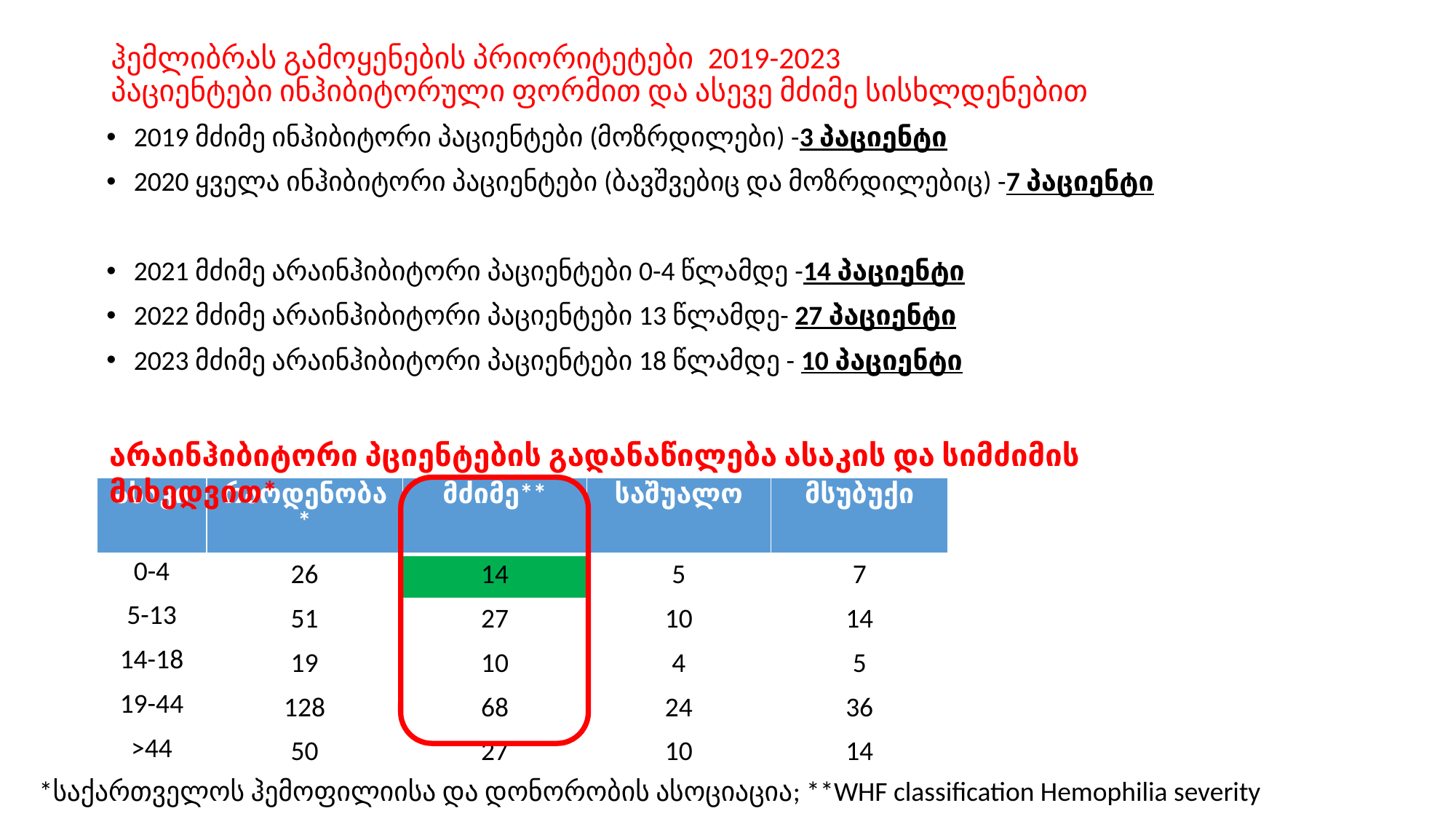

# ჰემლიბრას გამოყენების პრიორიტეტები  2019-2023 პაციენტები ინჰიბიტორული ფორმით და ასევე მძიმე სისხლდენებით
2019 მძიმე ინჰიბიტორი პაციენტები (მოზრდილები) -3 პაციენტი
2020 ყველა ინჰიბიტორი პაციენტები (ბავშვებიც და მოზრდილებიც) -7 პაციენტი

2021 მძიმე არაინჰიბიტორი პაციენტები 0-4 წლამდე -14 პაციენტი
2022 მძიმე არაინჰიბიტორი პაციენტები 13 წლამდე- 27 პაციენტი
2023 მძიმე არაინჰიბიტორი პაციენტები 18 წლამდე - 10 პაციენტი
არაინჰიბიტორი პციენტების გადანაწილება ასაკის და სიმძიმის მიხედვით*

| ასაკი | რაოდენობა\* | მძიმე\*\* | საშუალო | მსუბუქი |
| --- | --- | --- | --- | --- |
| 0-4 | 26 | 14 | 5 | 7 |
| 5-13 | 51 | 27 | 10 | 14 |
| 14-18 | 19 | 10 | 4 | 5 |
| 19-44 | 128 | 68 | 24 | 36 |
| >44 | 50 | 27 | 10 | 14 |
*საქართველოს ჰემოფილიისა და დონორობის ასოციაცია; **WHF classification Hemophilia severity